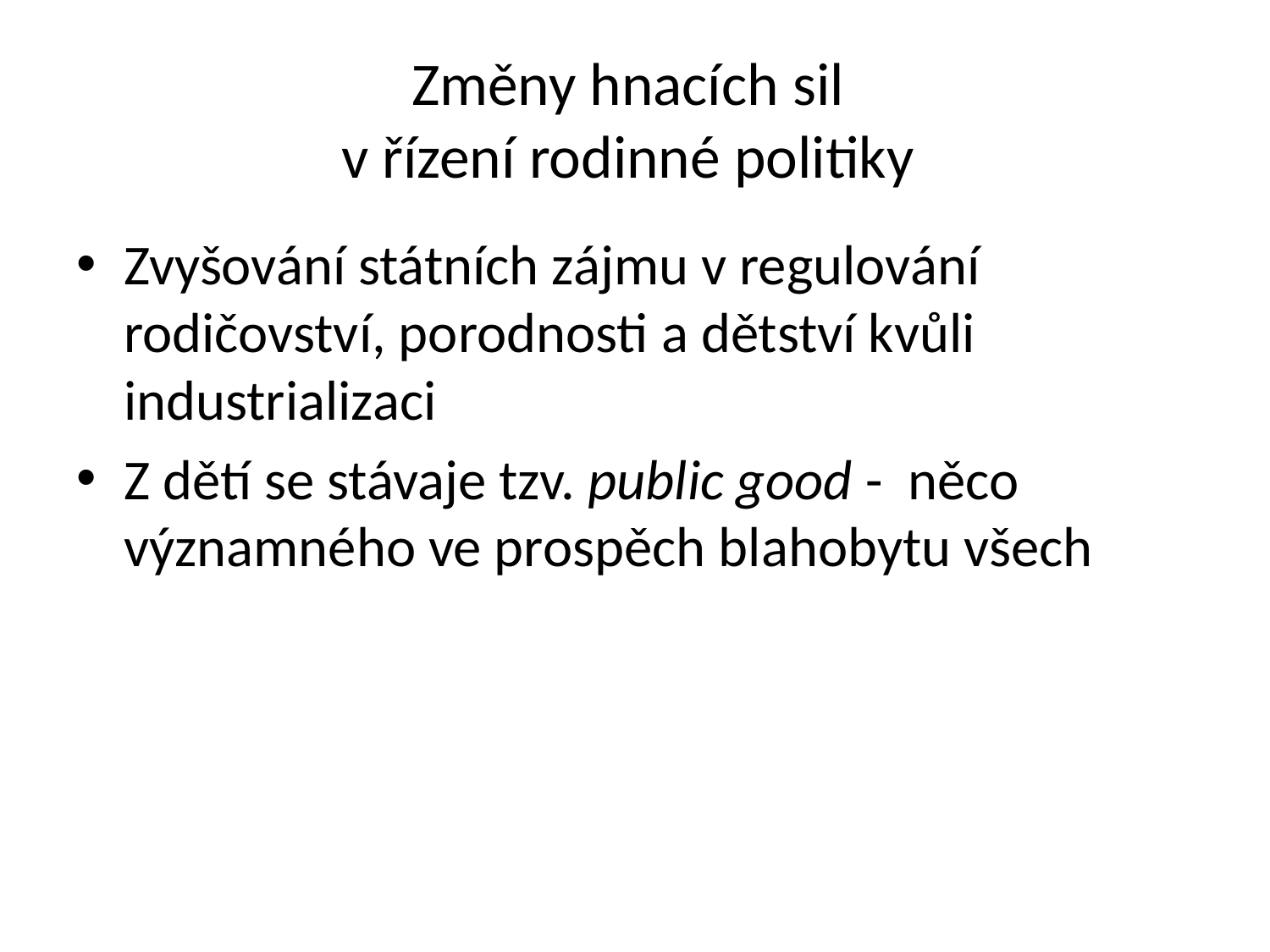

# Změny hnacích sil v řízení rodinné politiky
Zvyšování státních zájmu v regulování rodičovství, porodnosti a dětství kvůli industrializaci
Z dětí se stávaje tzv. public good -  něco významného ve prospěch blahobytu všech